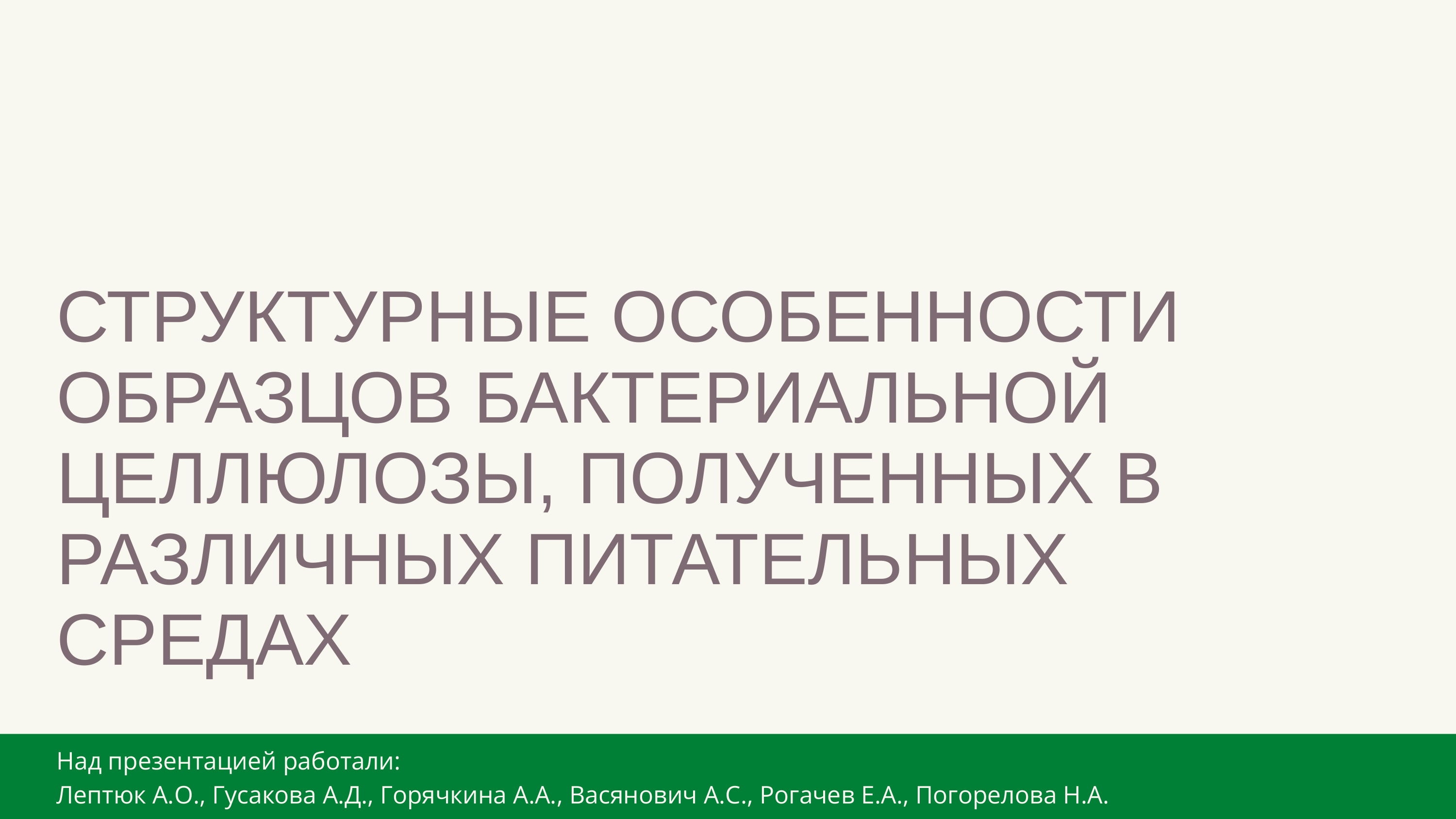

СТРУКТУРНЫЕ ОСОБЕННОСТИ ОБРАЗЦОВ БАКТЕРИАЛЬНОЙ ЦЕЛЛЮЛОЗЫ, ПОЛУЧЕННЫХ В РАЗЛИЧНЫХ ПИТАТЕЛЬНЫХ СРЕДАХ

Над презентацией работали:
Лептюк A.О., Гусакова А.Д., Горячкина А.А., Васянович А.С., Рогачев Е.А., Погорелова Н.А.